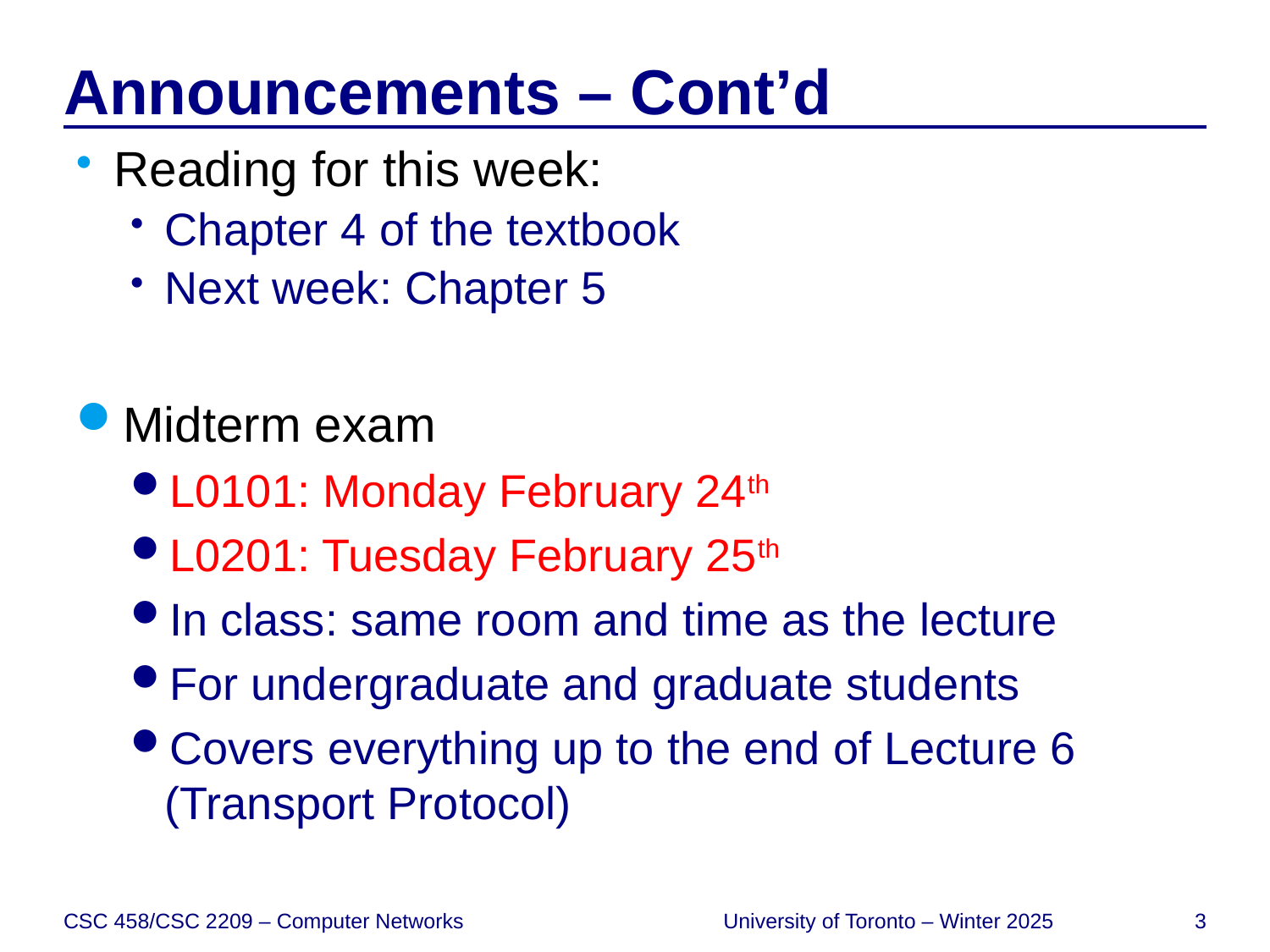

# Announcements – Cont’d
Reading for this week:
Chapter 4 of the textbook
Next week: Chapter 5

Midterm exam
L0101: Monday February 24th
L0201: Tuesday February 25th
In class: same room and time as the lecture
For undergraduate and graduate students
Covers everything up to the end of Lecture 6 (Transport Protocol)

CSC 458/CSC 2209 – Computer Networks
University of Toronto – Winter 2025
3